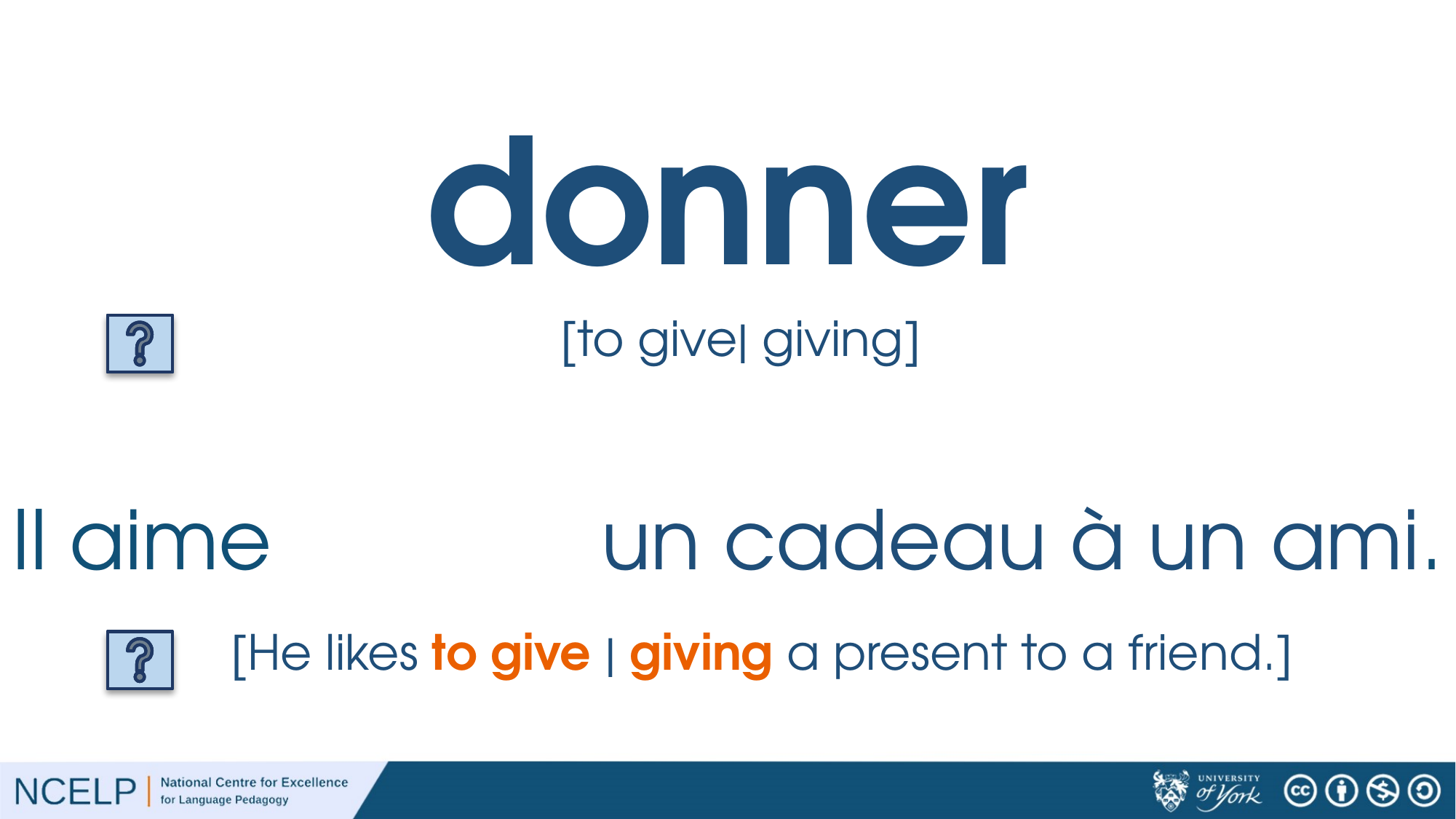

# donner
[to give| giving]

Il aime donner un cadeau à un ami.

[He likes to give | giving a present to a friend.]